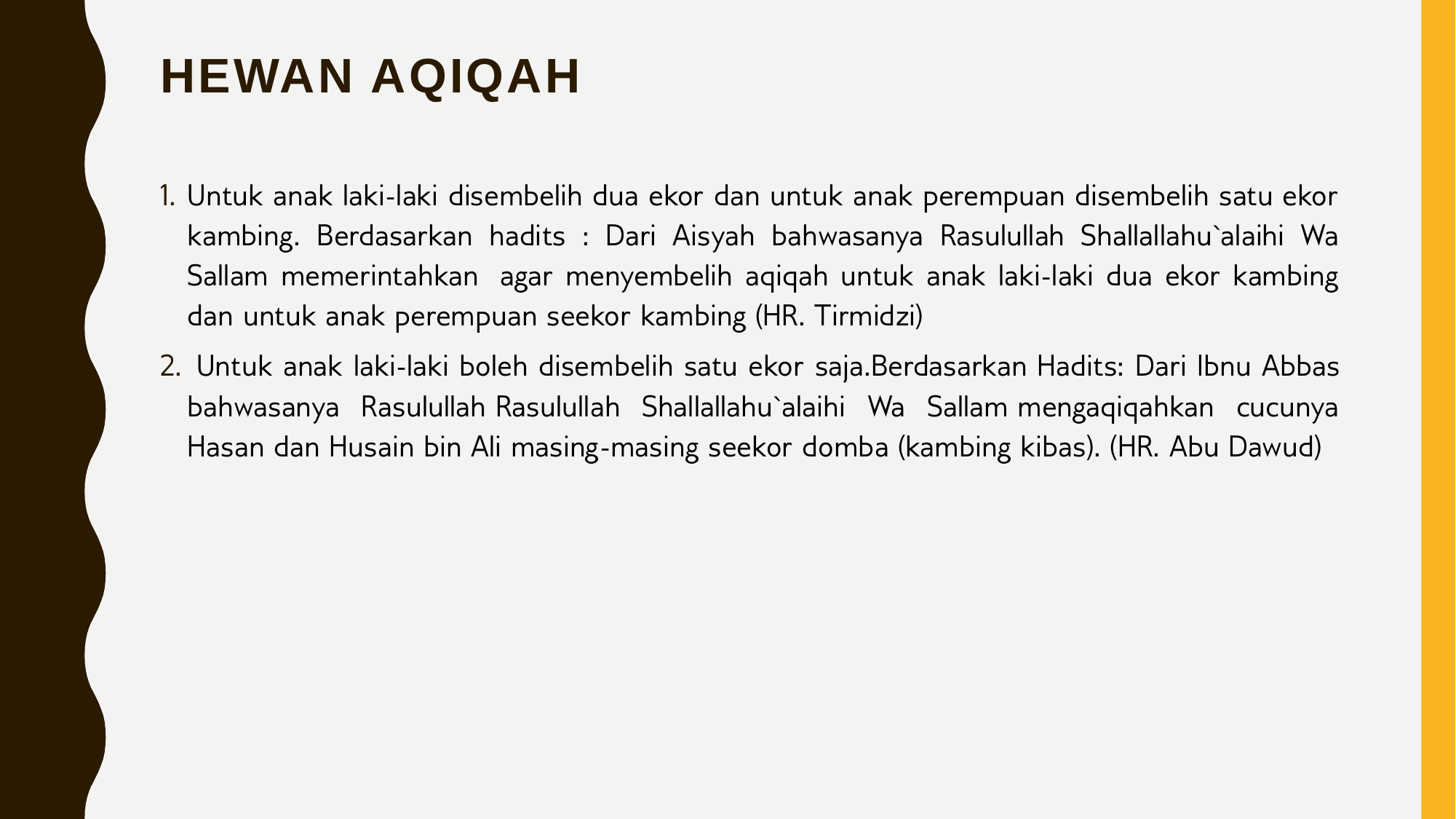

# HEWAN AQIQAH
Untuk anak laki-laki disembelih dua ekor dan untuk anak perempuan disembelih satu ekor kambing. Berdasarkan hadits : Dari Aisyah bahwasanya Rasulullah Shallallahu`alaihi Wa Sallam memerintahkan  agar menyembelih aqiqah untuk anak laki-laki dua ekor kambing dan untuk anak perempuan seekor kambing (HR. Tirmidzi)
 Untuk anak laki-laki boleh disembelih satu ekor saja.Berdasarkan Hadits: Dari Ibnu Abbas bahwasanya Rasulullah Rasulullah Shallallahu`alaihi Wa Sallam mengaqiqahkan cucunya Hasan dan Husain bin Ali masing-masing seekor domba (kambing kibas). (HR. Abu Dawud)